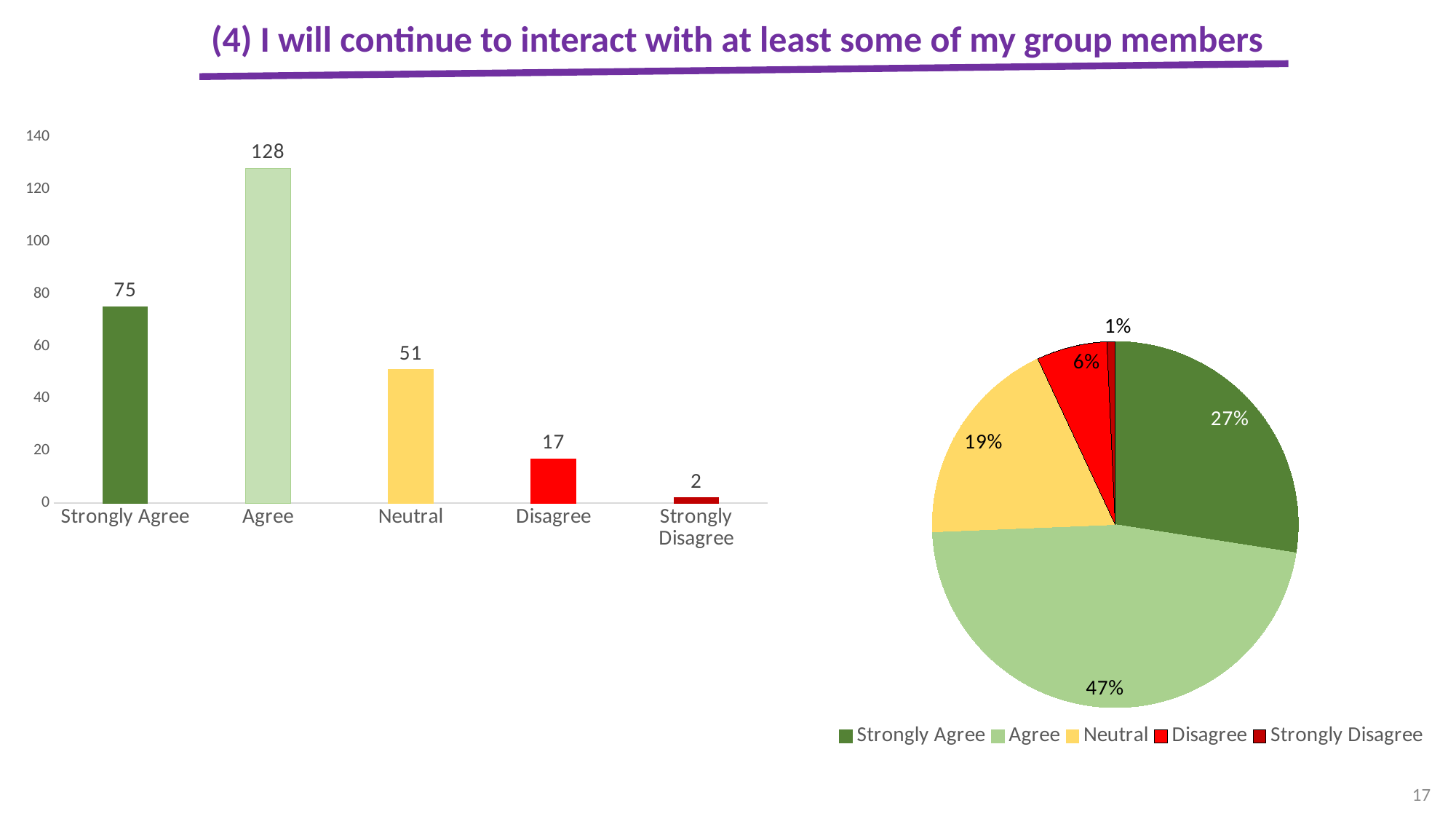

(4) I will continue to interact with at least some of my group members

### Chart

| Category | (5) |
|---|---|
| Strongly Agree | 75.0 |
| Agree | 128.0 |
| Neutral | 51.0 |
| Disagree | 17.0 |
| Strongly Disagree | 2.0 |

### Chart

| Category | (5) |
|---|---|
| Strongly Agree | 75.0 |
| Agree | 128.0 |
| Neutral | 51.0 |
| Disagree | 17.0 |
| Strongly Disagree | 2.0 |
17